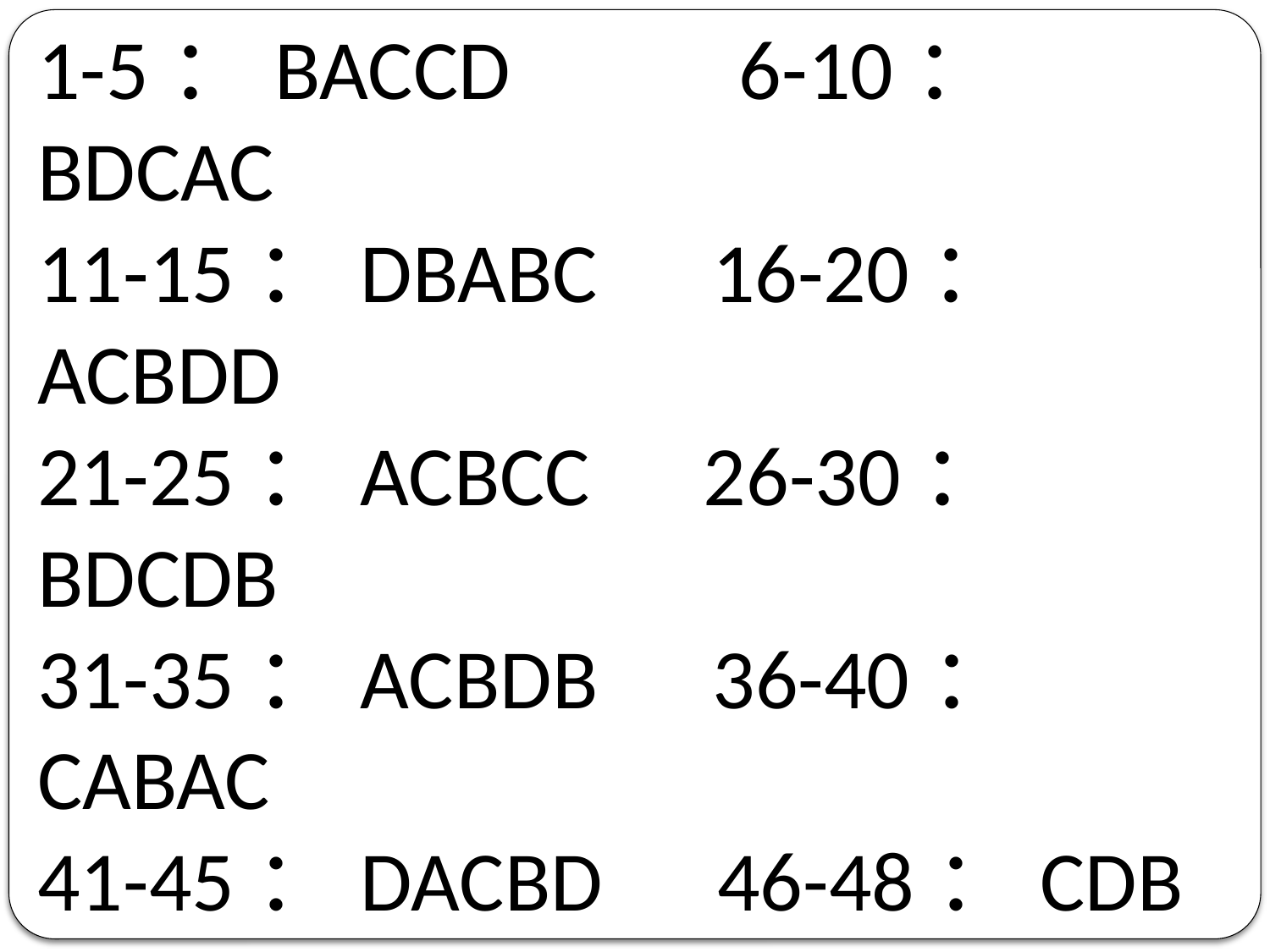

1-5：BACCD            6-10：BDCAC
11-15：DBABC      16-20：ACBDD
21-25：ACBCC     26-30：BDCDB
31-35：ACBDB      36-40：CABAC
41-45：DACBD      46-48：CDB